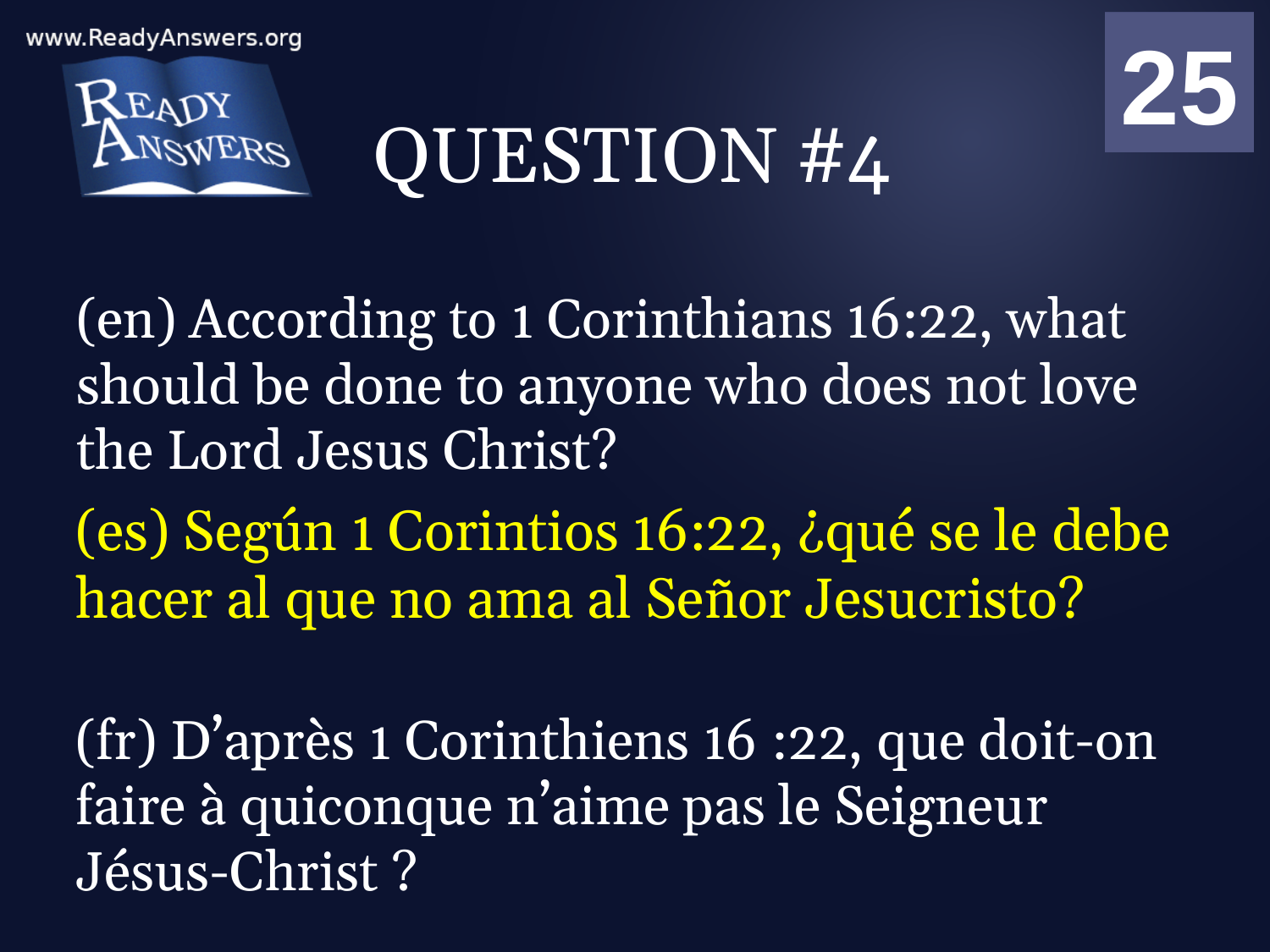

01
02
03
04
05
06
07
08
09
10
11
12
13
14
15
16
17
18
19
20
21
22
23
24
25
00
# QUESTION #4
(en) According to 1 Corinthians 16:22, what should be done to anyone who does not love the Lord Jesus Christ?
(es) Según 1 Corintios 16:22, ¿qué se le debe hacer al que no ama al Señor Jesucristo?
(fr) D’après 1 Corinthiens 16 :22, que doit-on faire à quiconque n’aime pas le Seigneur Jésus-Christ ?